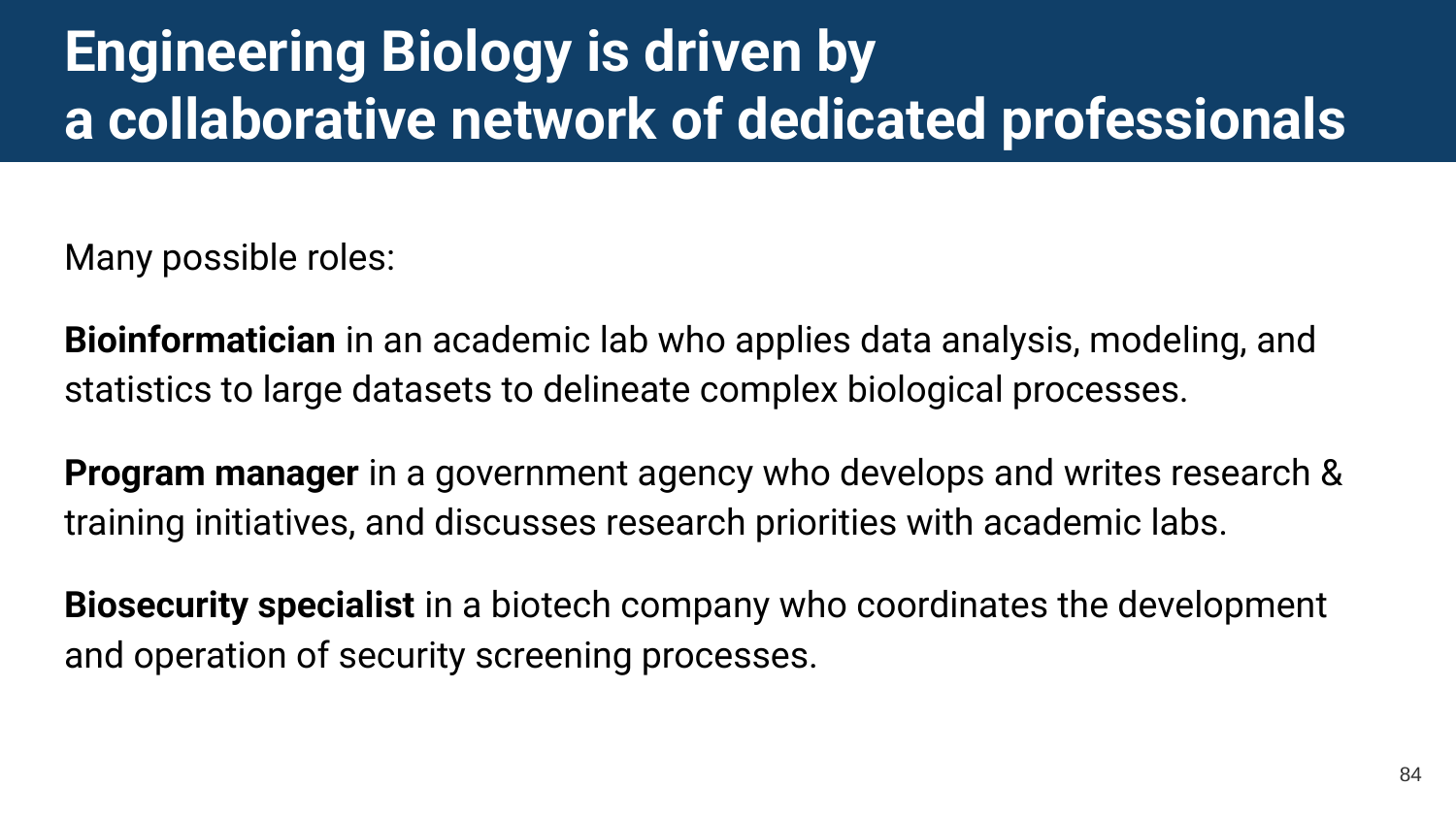

# Engineering Biology is driven by a collaborative network of dedicated professionals
Many possible roles:
Bioinformatician in an academic lab who applies data analysis, modeling, and statistics to large datasets to delineate complex biological processes.
Program manager in a government agency who develops and writes research & training initiatives, and discusses research priorities with academic labs.
Biosecurity specialist in a biotech company who coordinates the development and operation of security screening processes.

84